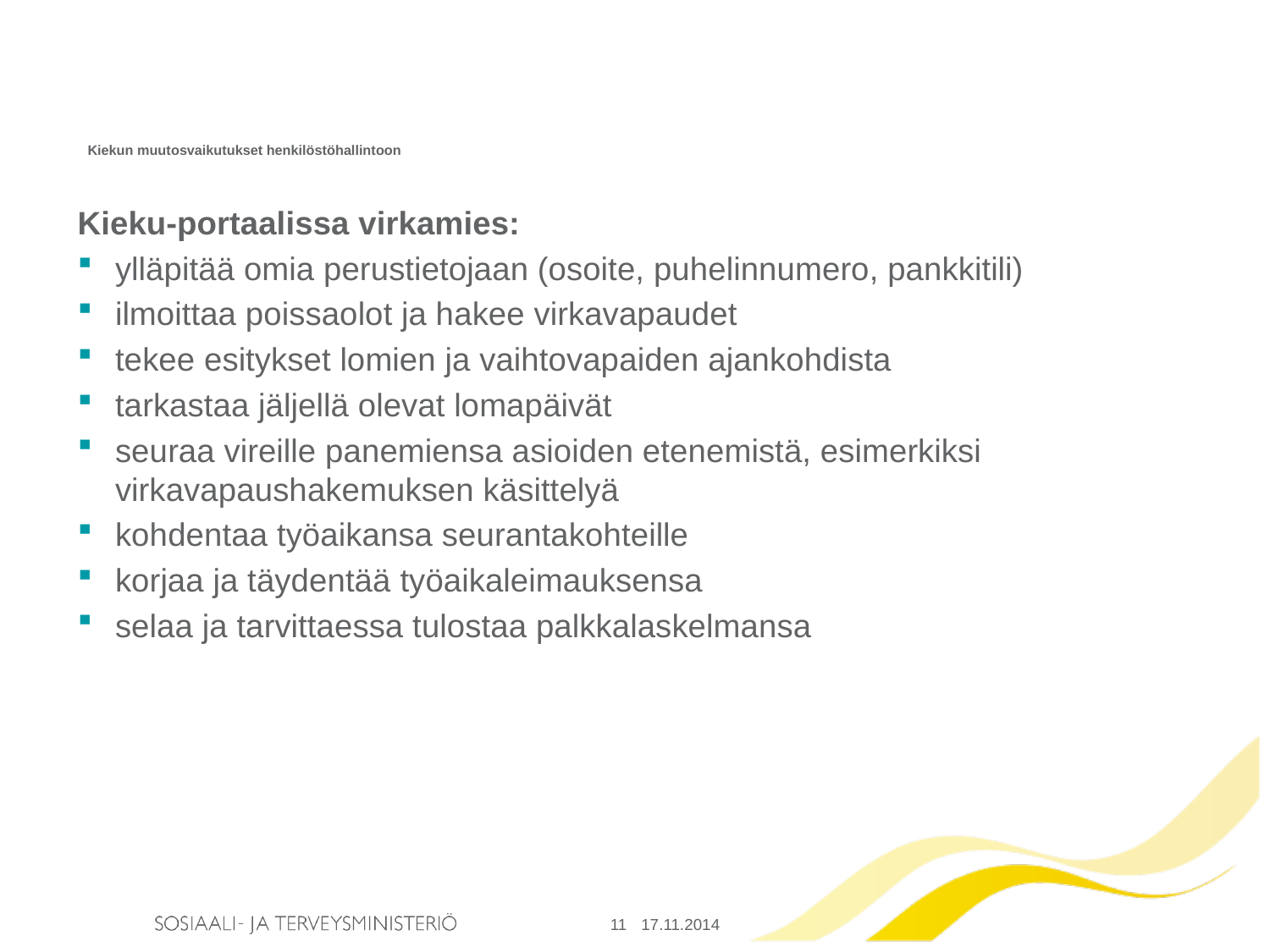

# Kiekun muutosvaikutukset henkilöstöhallintoon
Kieku-portaalissa virkamies:
ylläpitää omia perustietojaan (osoite, puhelinnumero, pankkitili)
ilmoittaa poissaolot ja hakee virkavapaudet
tekee esitykset lomien ja vaihtovapaiden ajankohdista
tarkastaa jäljellä olevat lomapäivät
seuraa vireille panemiensa asioiden etenemistä, esimerkiksi virkavapaushakemuksen käsittelyä
kohdentaa työaikansa seurantakohteille
korjaa ja täydentää työaikaleimauksensa
selaa ja tarvittaessa tulostaa palkkalaskelmansa
17.11.2014
11